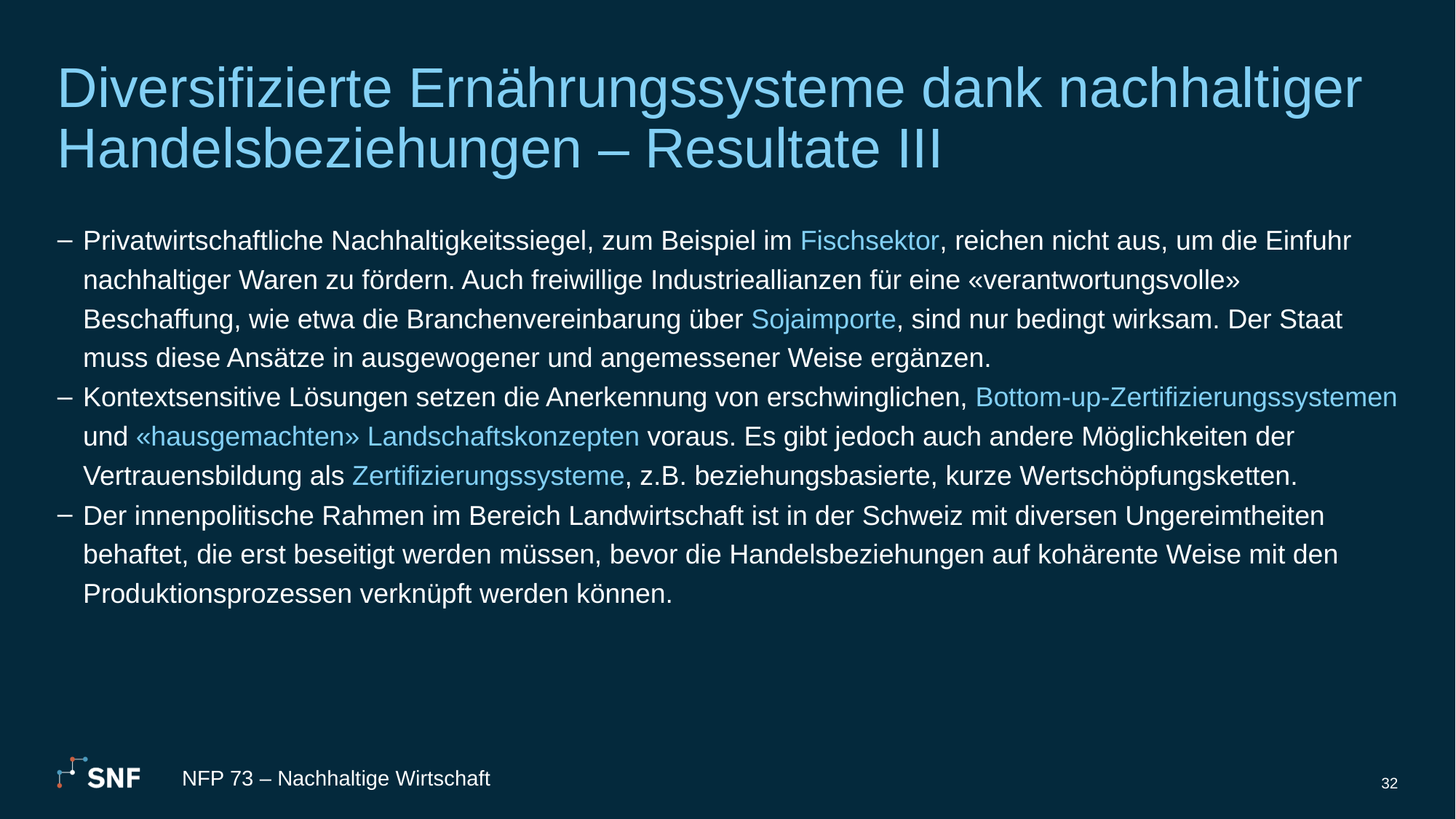

# Diversifizierte Ernährungssysteme dank nachhaltiger Handelsbeziehungen – Resultate III
Privatwirtschaftliche Nachhaltigkeitssiegel, zum Beispiel im Fischsektor, reichen nicht aus, um die Einfuhr nachhaltiger Waren zu fördern. Auch freiwillige Industrieallianzen für eine «verantwortungsvolle» Beschaffung, wie etwa die Branchenvereinbarung über Sojaimporte, sind nur bedingt wirksam. Der Staat muss diese Ansätze in ausgewogener und angemessener Weise ergänzen.
Kontextsensitive Lösungen setzen die Anerkennung von erschwinglichen, Bottom-up-Zertifizierungssystemen und «hausgemachten» Landschaftskonzepten voraus. Es gibt jedoch auch andere Möglichkeiten der Vertrauensbildung als Zertifizierungssysteme, z.B. beziehungsbasierte, kurze Wertschöpfungsketten.
Der innenpolitische Rahmen im Bereich Landwirtschaft ist in der Schweiz mit diversen Ungereimtheiten behaftet, die erst beseitigt werden müssen, bevor die Handelsbeziehungen auf kohärente Weise mit den Produktionsprozessen verknüpft werden können.

NFP 73 – Nachhaltige Wirtschaft
32